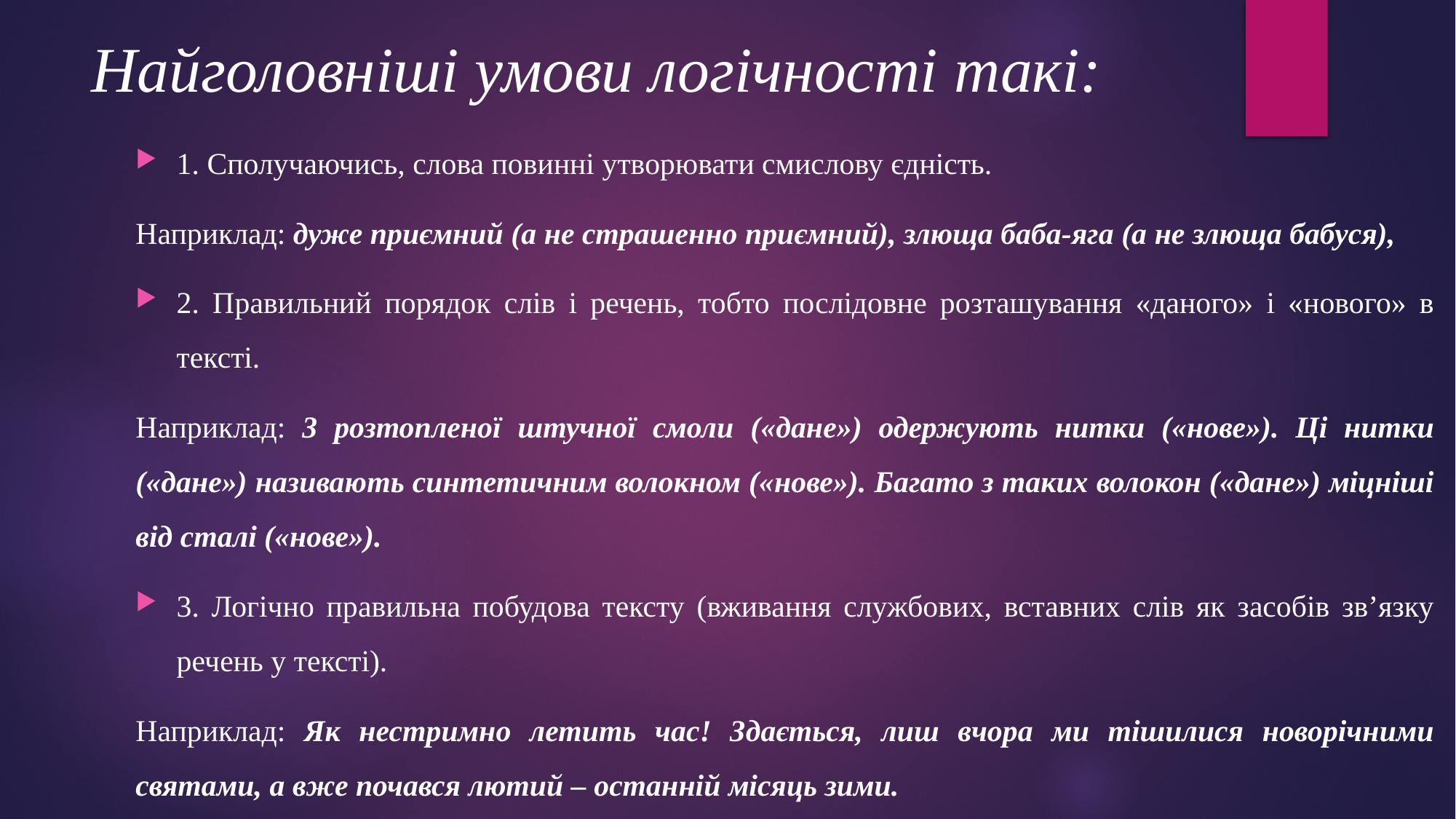

# Найголовніші умови логічності такі:
1. Сполучаючись, слова повинні утворювати смислову єдність.
Наприклад: дуже приємний (а не страшенно приємний), злюща баба-яга (а не злюща бабуся),
2. Правильний порядок слів і речень, тобто послідовне розташування «даного» і «нового» в тексті.
Наприклад: 3 розтопленої штучної смоли («дане») одержують нитки («нове»). Ці нитки («дане») називають синтетичним волокном («нове»). Багато з таких волокон («дане») міцніші від сталі («нове»).
3. Логічно правильна побудова тексту (вживання службових, вставних слів як засобів зв’язку речень у тексті).
Наприклад: Як нестримно летить час! Здається, лиш вчора ми тішилися новорічними святами, а вже почався лютий – останній місяць зими.